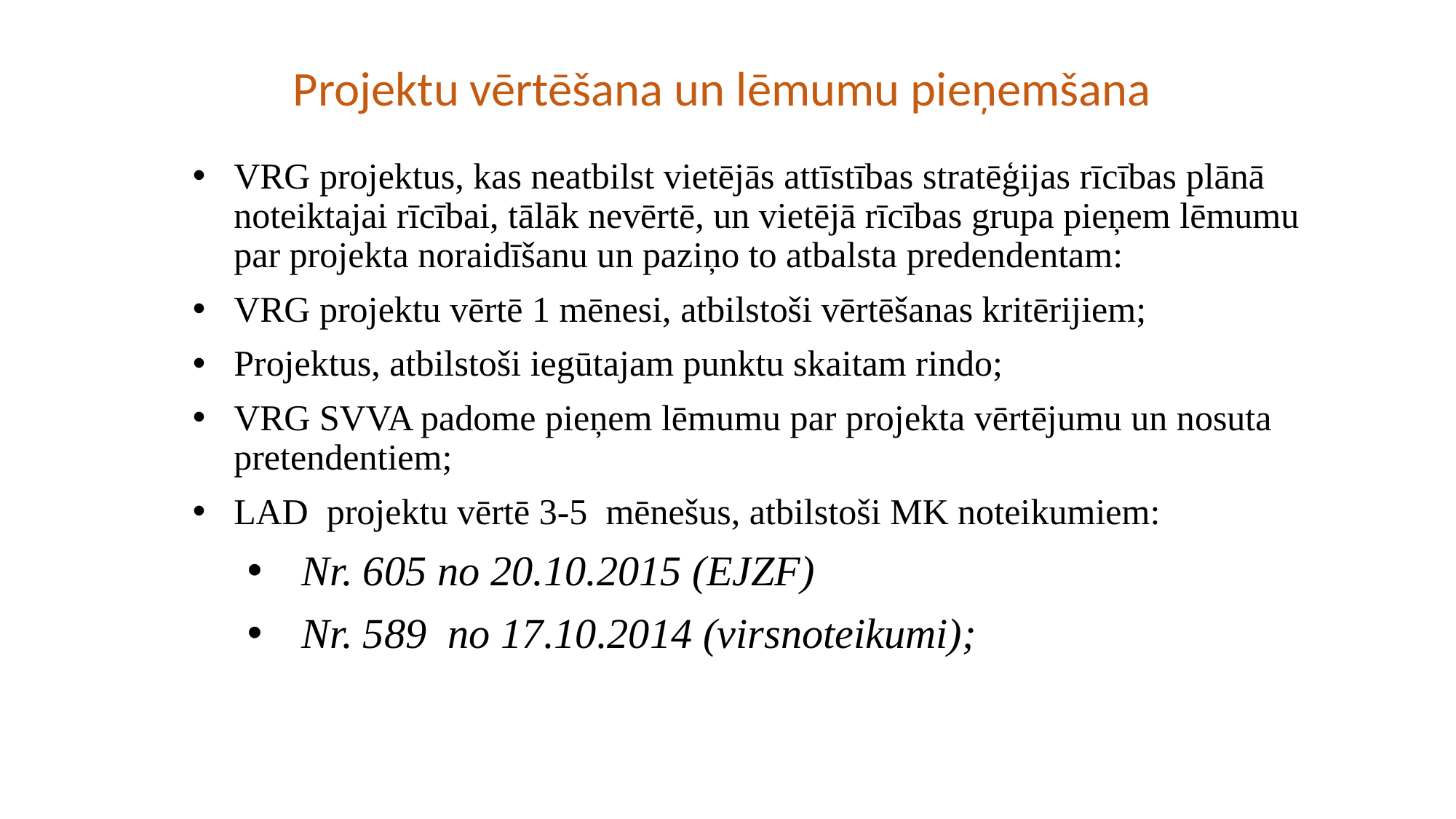

# Projektu vērtēšana un lēmumu pieņemšana
VRG projektus, kas neatbilst vietējās attīstības stratēģijas rīcības plānā noteiktajai rīcībai, tālāk nevērtē, un vietējā rīcības grupa pieņem lēmumu par projekta noraidīšanu un paziņo to atbalsta predendentam:
VRG projektu vērtē 1 mēnesi, atbilstoši vērtēšanas kritērijiem;
Projektus, atbilstoši iegūtajam punktu skaitam rindo;
VRG SVVA padome pieņem lēmumu par projekta vērtējumu un nosuta pretendentiem;
LAD  projektu vērtē 3-5  mēnešus, atbilstoši MK noteikumiem:
Nr. 605 no 20.10.2015 (EJZF)
Nr. 589  no 17.10.2014 (virsnoteikumi);